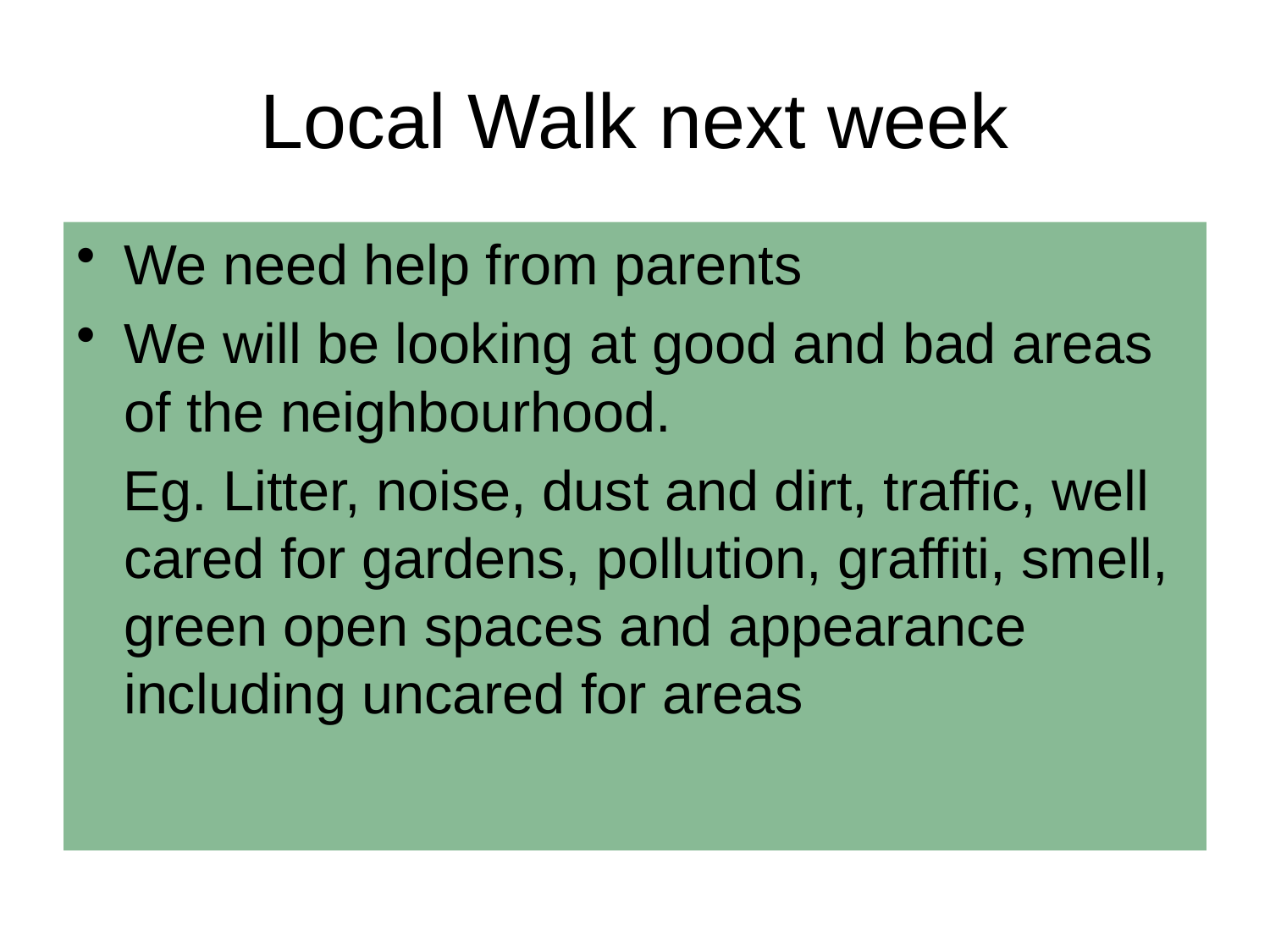

# Local Walk next week
We need help from parents
We will be looking at good and bad areas of the neighbourhood.
   Eg. Litter, noise, dust and dirt, traffic, well cared for gardens, pollution, graffiti, smell, green open spaces and appearance including uncared for areas